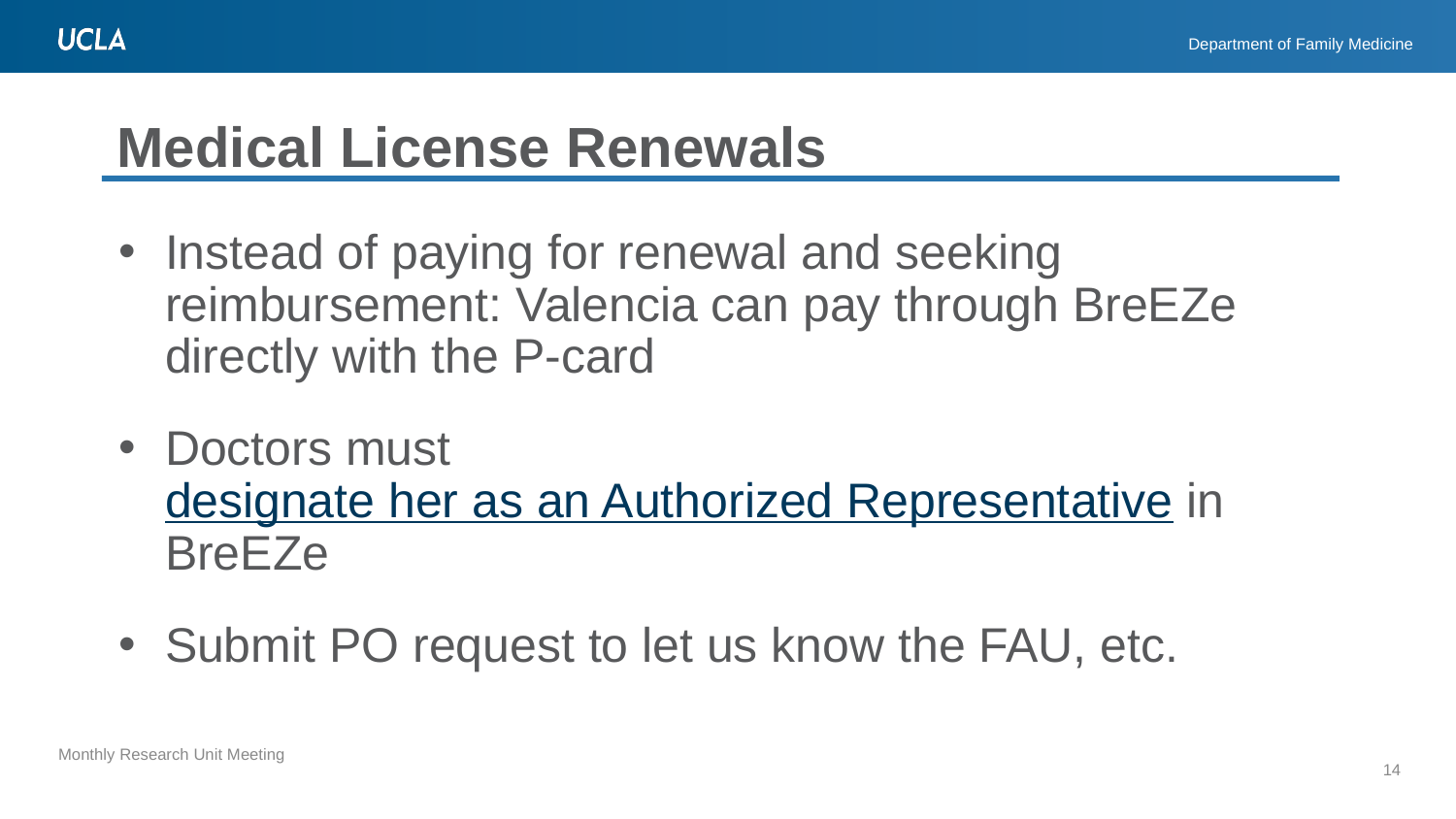

# Medical License Renewals
Instead of paying for renewal and seeking reimbursement: Valencia can pay through BreEZe directly with the P-card
Doctors must designate her as an Authorized Representative in BreEZe
Submit PO request to let us know the FAU, etc.
14